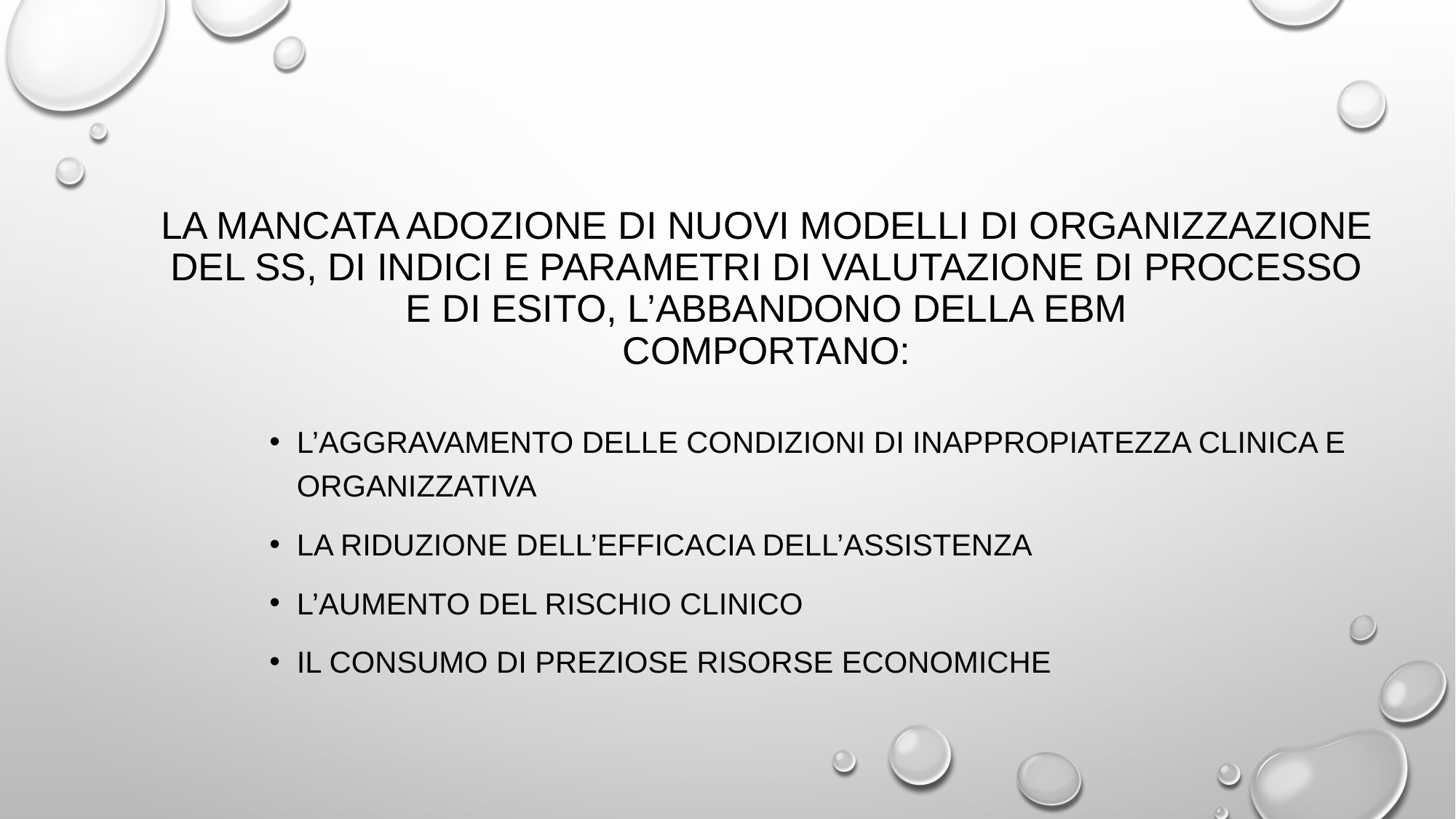

# La mancata adozione di nuovi modelli di organizzazione del ss, di indici e parametri di valutazione di processo e di esito, l’abbandono della EBM comportano:
L’aggravamento delle condizioni di inappropiatezza clinica e organizzativa
La riduzione dell’efficacia dell’assistenza
L’aumento del rischio clinico
Il consumo di preziose risorse economiche